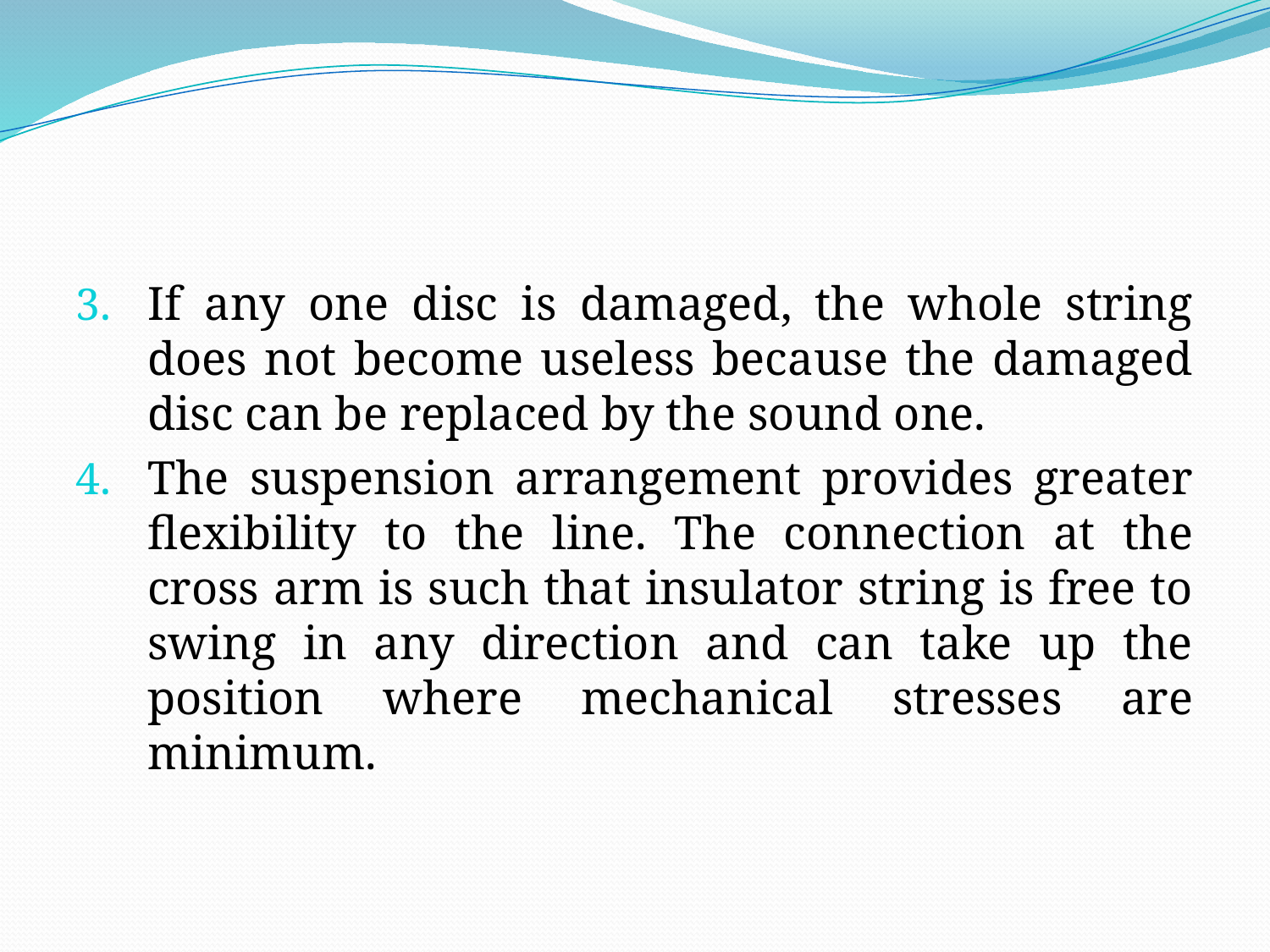

#
If any one disc is damaged, the whole string does not become useless because the damaged disc can be replaced by the sound one.
The suspension arrangement provides greater flexibility to the line. The connection at the cross arm is such that insulator string is free to swing in any direction and can take up the position where mechanical stresses are minimum.